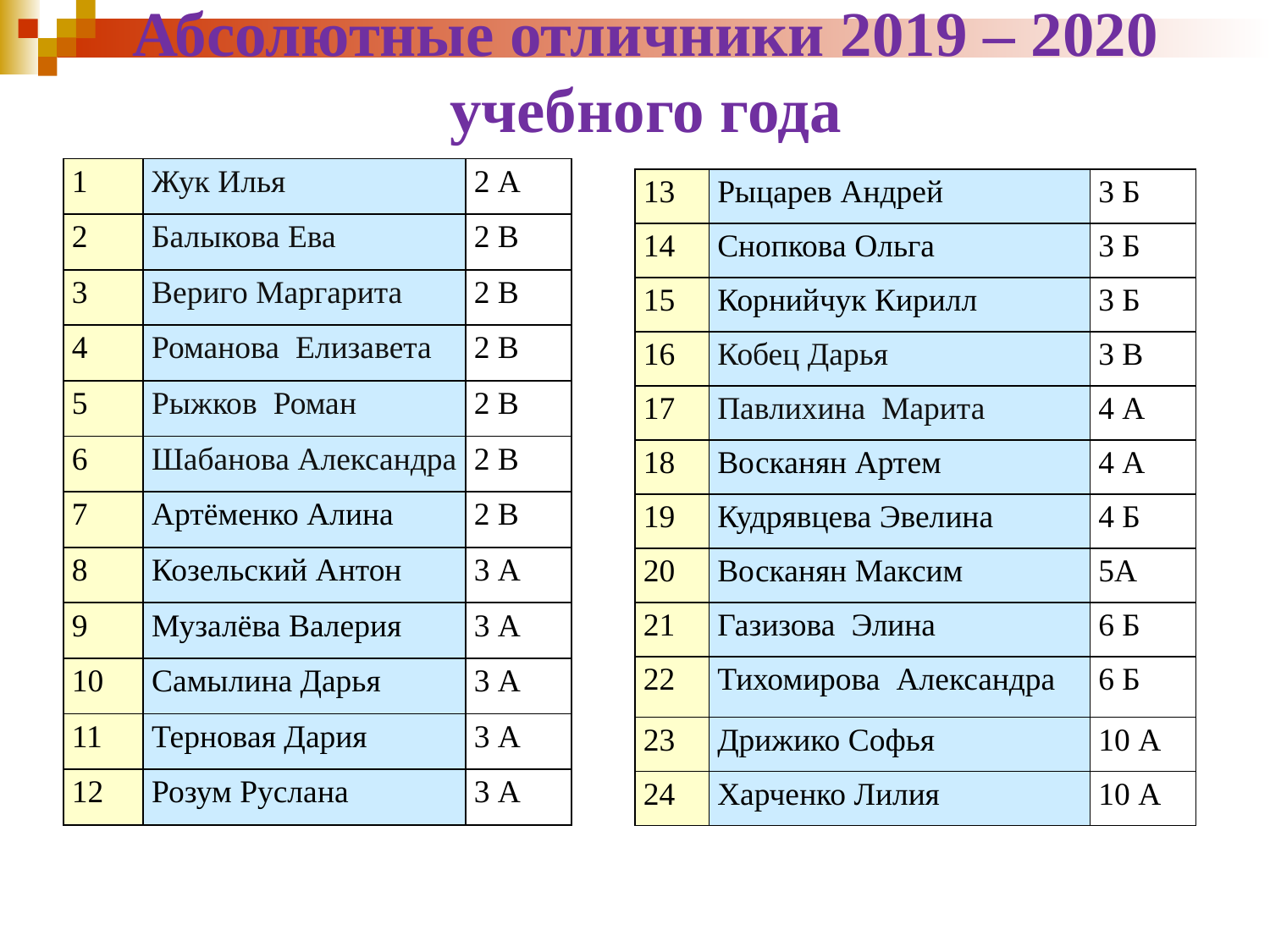

# Абсолютные отличники 2019 – 2020 учебного года
| 1 | Жук Илья | 2 А |
| --- | --- | --- |
| 2 | Балыкова Ева | 2 В |
| 3 | Вериго Маргарита | 2 В |
| 4 | Романова Елизавета | 2 В |
| 5 | Рыжков Роман | 2 В |
| 6 | Шабанова Александра | 2 В |
| 7 | Артёменко Алина | 2 В |
| 8 | Козельский Антон | 3 А |
| 9 | Музалёва Валерия | 3 А |
| 10 | Самылина Дарья | 3 А |
| 11 | Терновая Дария | 3 А |
| 12 | Розум Руслана | 3 А |
| 13 | Рыцарев Андрей | 3 Б |
| --- | --- | --- |
| 14 | Снопкова Ольга | 3 Б |
| 15 | Корнийчук Кирилл | 3 Б |
| 16 | Кобец Дарья | 3 В |
| 17 | Павлихина Марита | 4 А |
| 18 | Восканян Артем | 4 А |
| 19 | Кудрявцева Эвелина | 4 Б |
| 20 | Восканян Максим | 5А |
| 21 | Газизова Элина | 6 Б |
| 22 | Тихомирова Александра | 6 Б |
| 23 | Дрижико Софья | 10 А |
| 24 | Харченко Лилия | 10 А |